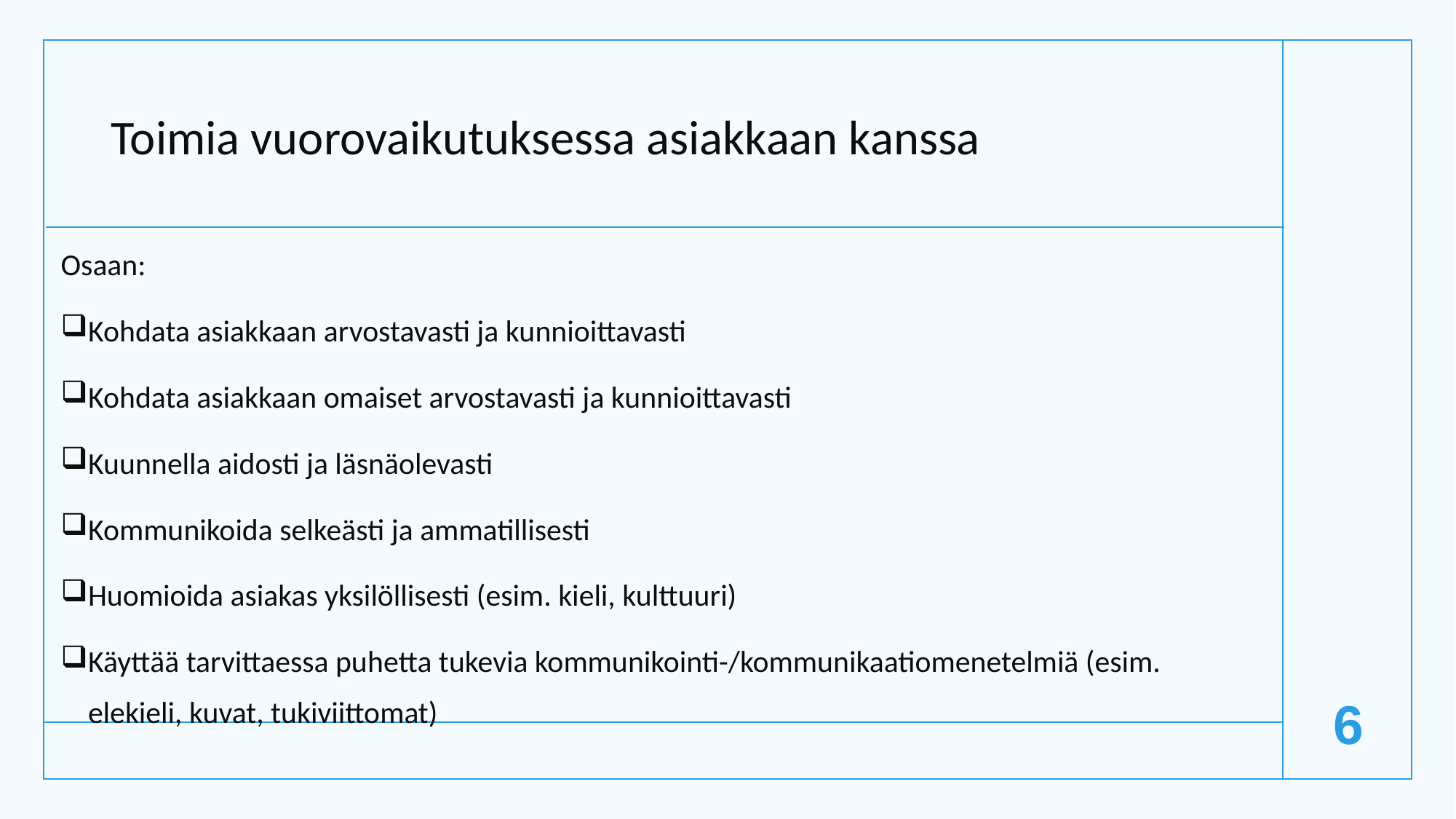

# Toimia vuorovaikutuksessa asiakkaan kanssa
Osaan:
Kohdata asiakkaan arvostavasti ja kunnioittavasti
Kohdata asiakkaan omaiset arvostavasti ja kunnioittavasti
Kuunnella aidosti ja läsnäolevasti
Kommunikoida selkeästi ja ammatillisesti
Huomioida asiakas yksilöllisesti (esim. kieli, kulttuuri)
Käyttää tarvittaessa puhetta tukevia kommunikointi-/kommunikaatiomenetelmiä (esim. elekieli, kuvat, tukiviittomat)
6